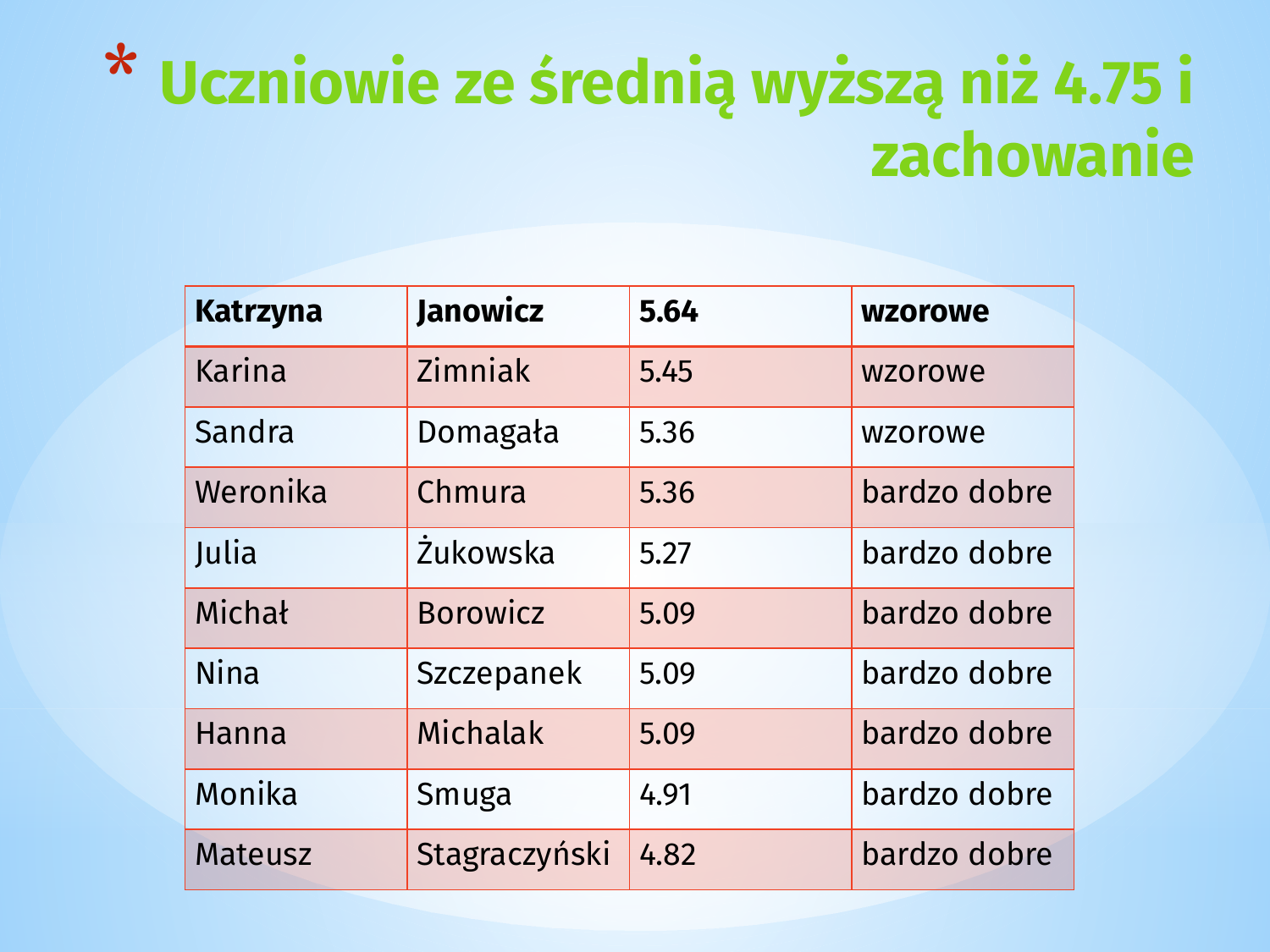

# Uczniowie ze średnią wyższą niż 4.75 i zachowanie
| Katrzyna | Janowicz | 5.64 | wzorowe |
| --- | --- | --- | --- |
| Karina | Zimniak | 5.45 | wzorowe |
| Sandra | Domagała | 5.36 | wzorowe |
| Weronika | Chmura | 5.36 | bardzo dobre |
| Julia | Żukowska | 5.27 | bardzo dobre |
| Michał | Borowicz | 5.09 | bardzo dobre |
| Nina | Szczepanek | 5.09 | bardzo dobre |
| Hanna | Michalak | 5.09 | bardzo dobre |
| Monika | Smuga | 4.91 | bardzo dobre |
| Mateusz | Stagraczyński | 4.82 | bardzo dobre |